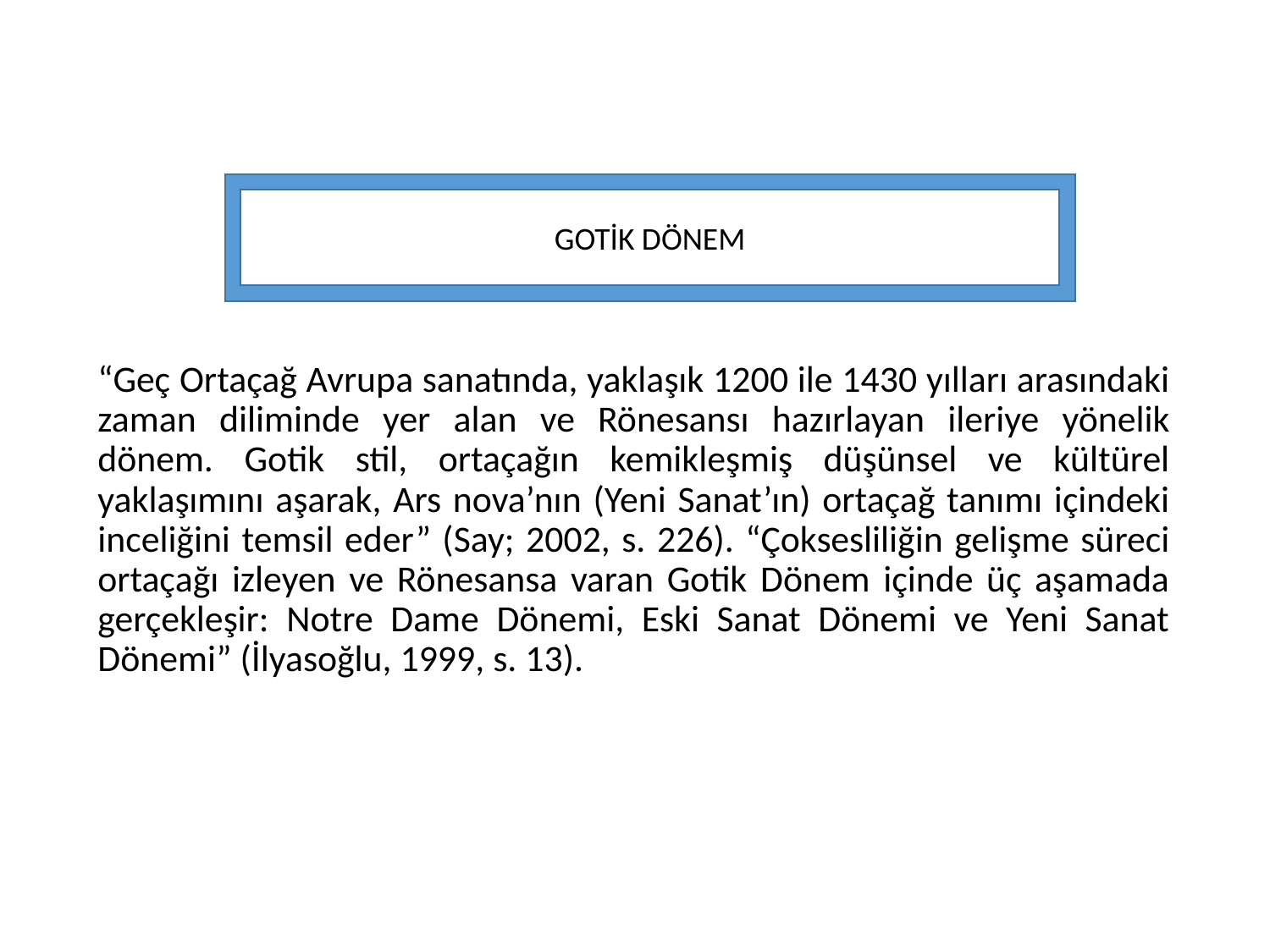

GOTİK DÖNEM

“Geç Ortaçağ Avrupa sanatında, yaklaşık 1200 ile 1430 yılları arasındaki zaman diliminde yer alan ve Rönesansı hazırlayan ileriye yönelik dönem. Gotik stil, ortaçağın kemikleşmiş düşünsel ve kültürel yaklaşımını aşarak, Ars nova’nın (Yeni Sanat’ın) ortaçağ tanımı içindeki inceliğini temsil eder” (Say; 2002, s. 226). “Çoksesliliğin gelişme süreci ortaçağı izleyen ve Rönesansa varan Gotik Dönem içinde üç aşamada gerçekleşir: Notre Dame Dönemi, Eski Sanat Dönemi ve Yeni Sanat Dönemi” (İlyasoğlu, 1999, s. 13).